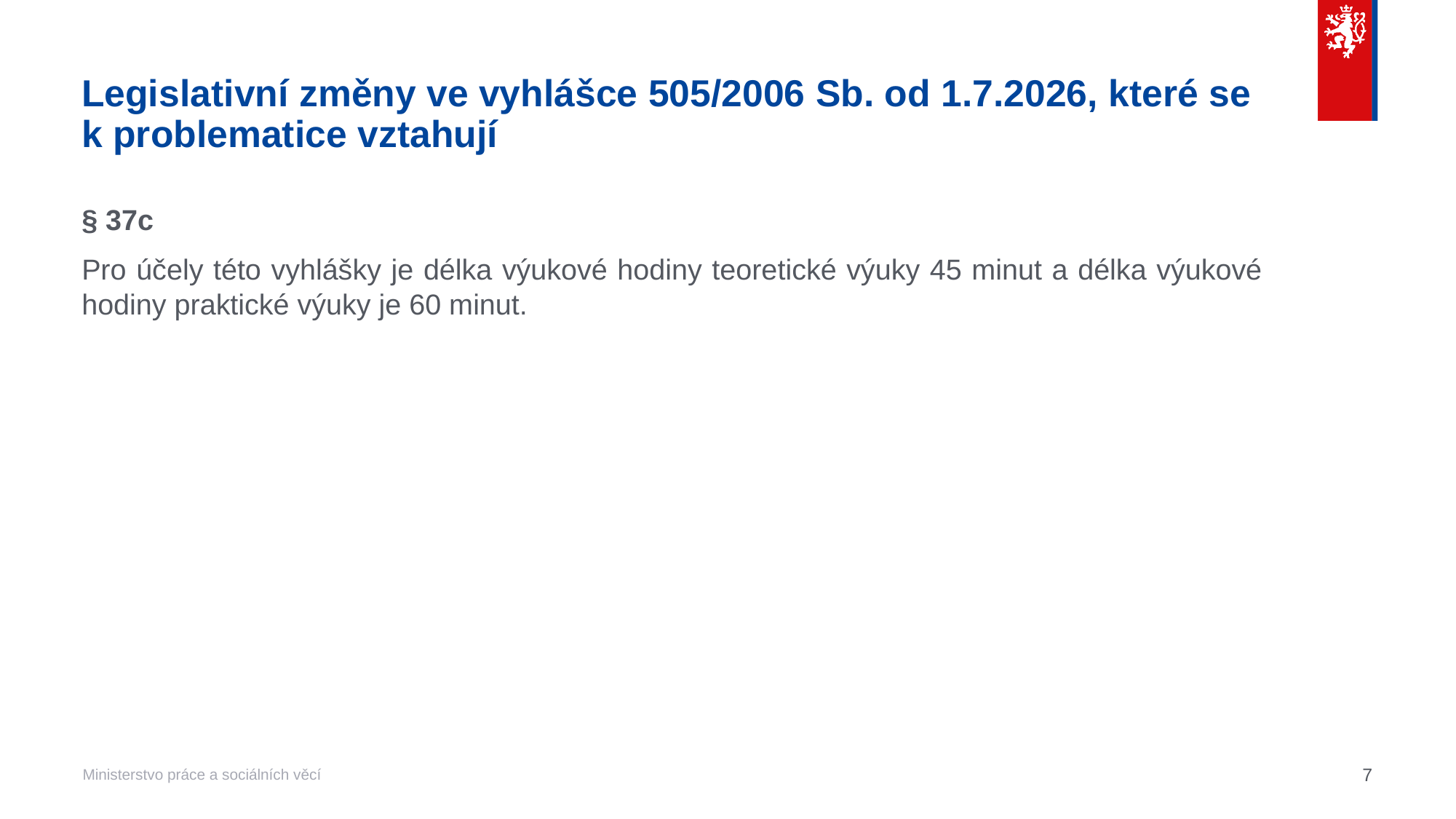

# Legislativní změny ve vyhlášce 505/2006 Sb. od 1.7.2026, které se k problematice vztahují
§ 37c
Pro účely této vyhlášky je délka výukové hodiny teoretické výuky 45 minut a délka výukové hodiny praktické výuky je 60 minut.

7